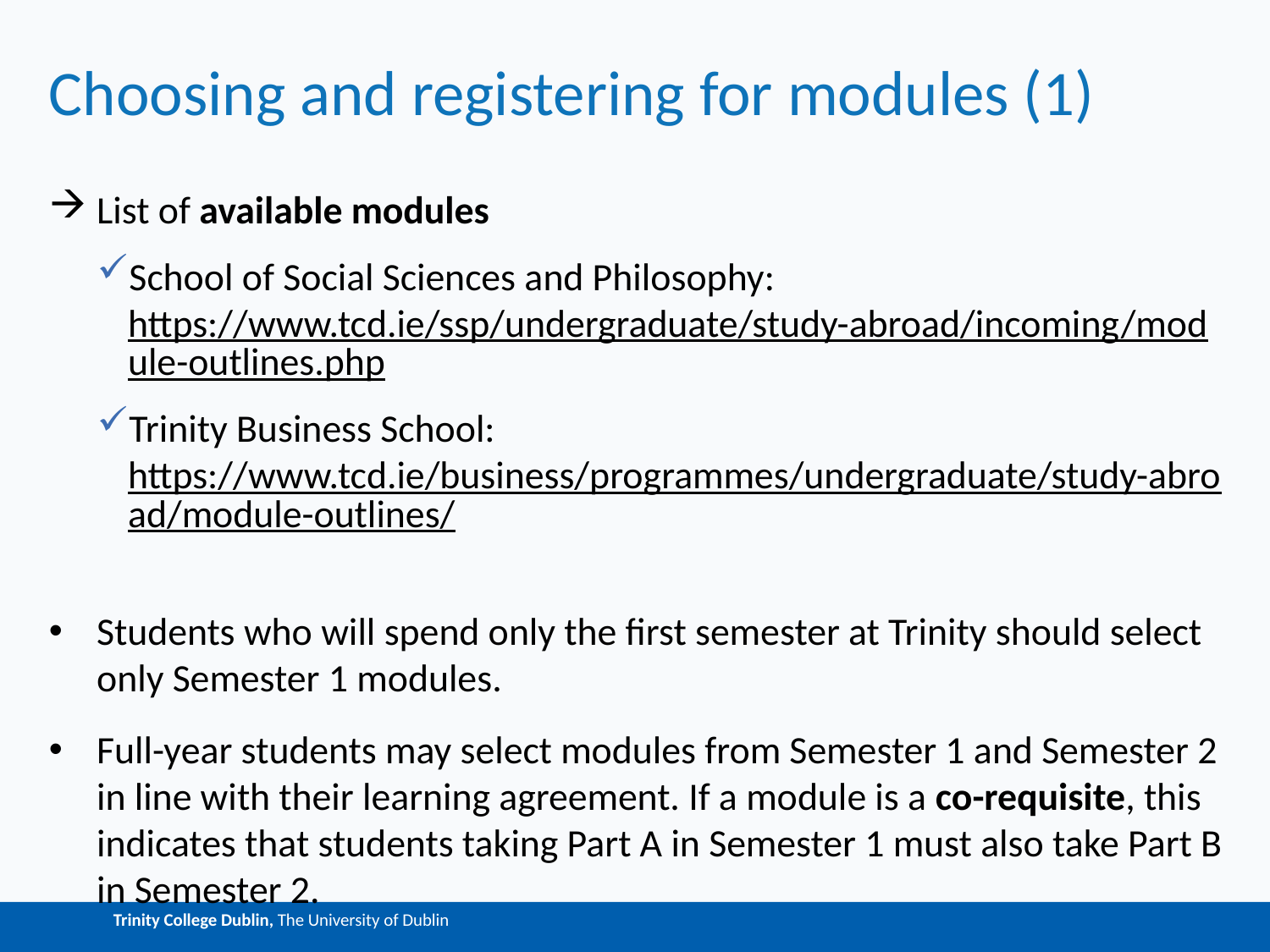

# Choosing and registering for modules (1)
List of available modules
School of Social Sciences and Philosophy: https://www.tcd.ie/ssp/undergraduate/study-abroad/incoming/module-outlines.php
Trinity Business School: https://www.tcd.ie/business/programmes/undergraduate/study-abroad/module-outlines/
Students who will spend only the first semester at Trinity should select only Semester 1 modules.
Full-year students may select modules from Semester 1 and Semester 2 in line with their learning agreement. If a module is a co-requisite, this indicates that students taking Part A in Semester 1 must also take Part B in Semester 2.